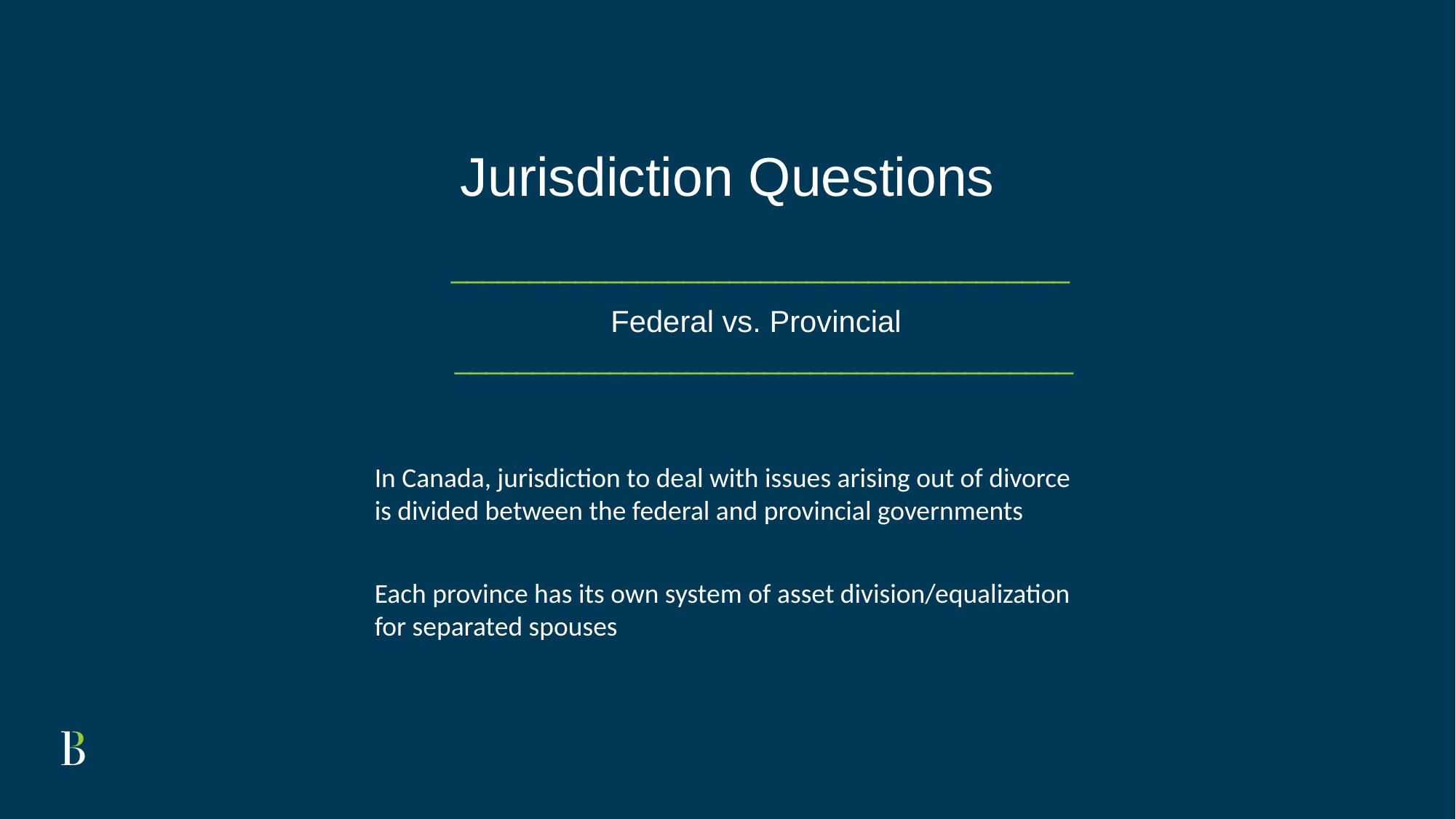

Jurisdiction Questions
________________________________________
Federal vs. Provincial
 ________________________________________
In Canada, jurisdiction to deal with issues arising out of divorce is divided between the federal and provincial governments
Each province has its own system of asset division/equalization for separated spouses